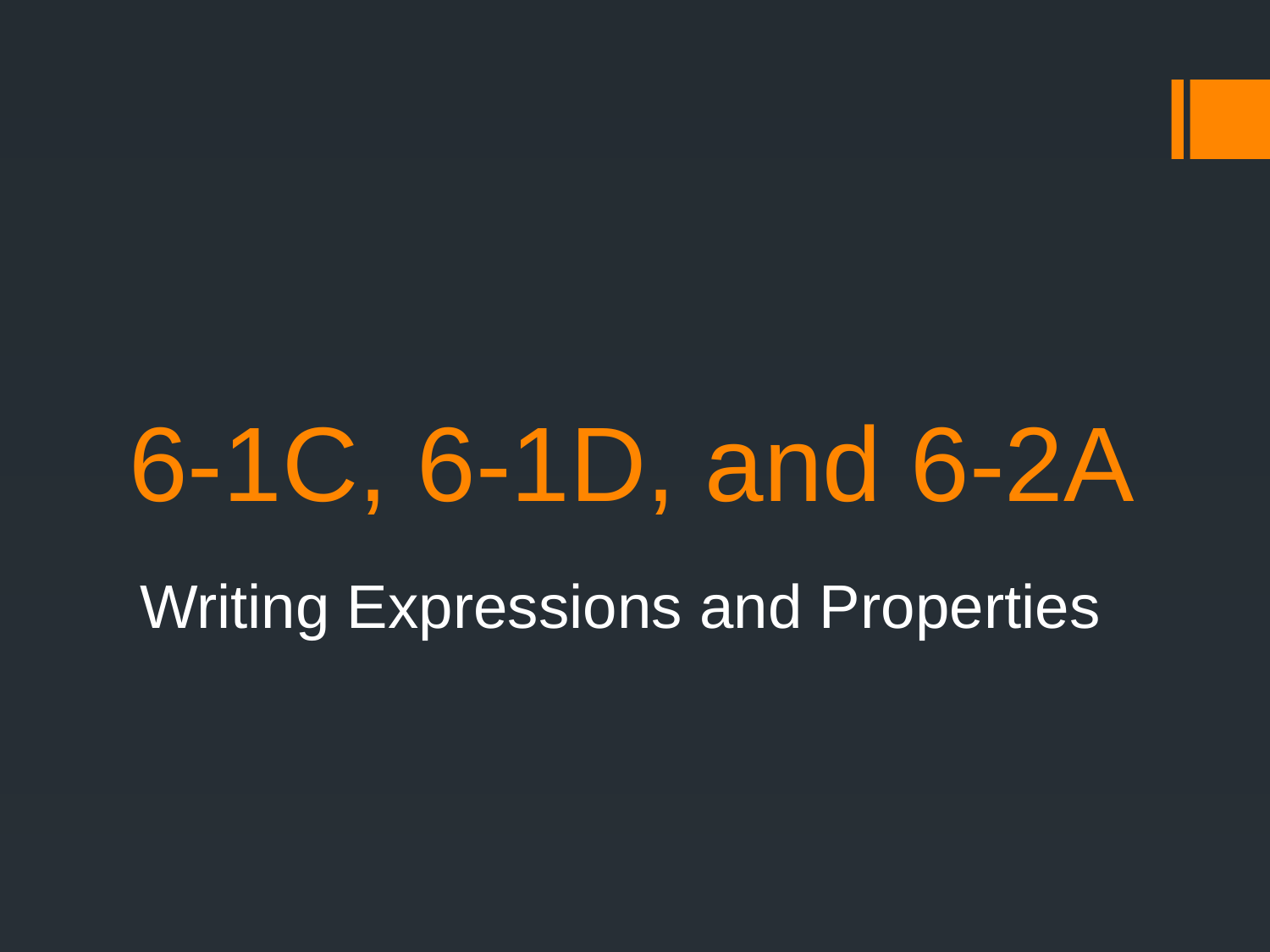

# 6-1C, 6-1D, and 6-2A
Writing Expressions and Properties